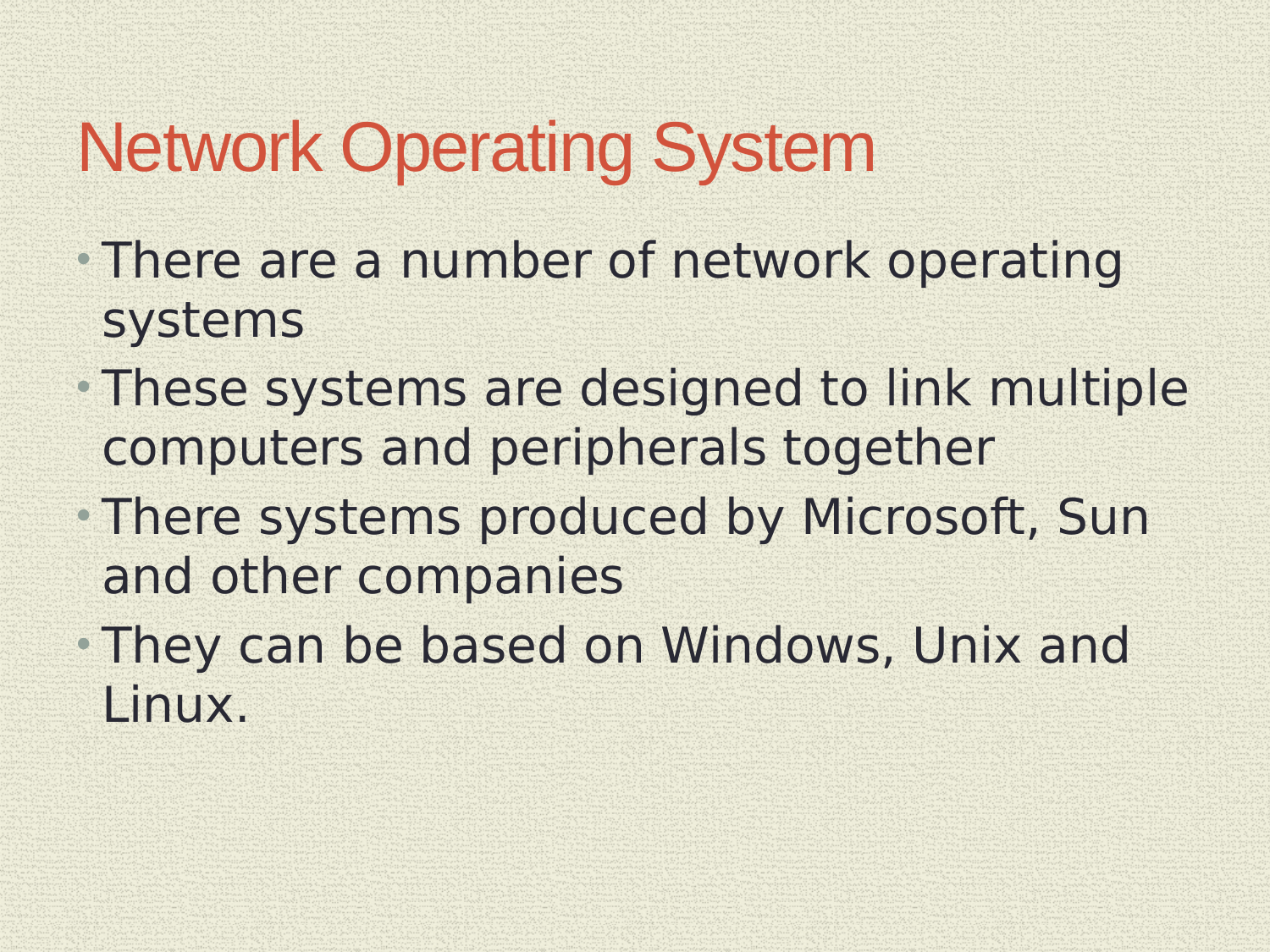

# Network Operating System
There are a number of network operating systems
These systems are designed to link multiple computers and peripherals together
There systems produced by Microsoft, Sun and other companies
They can be based on Windows, Unix and Linux.